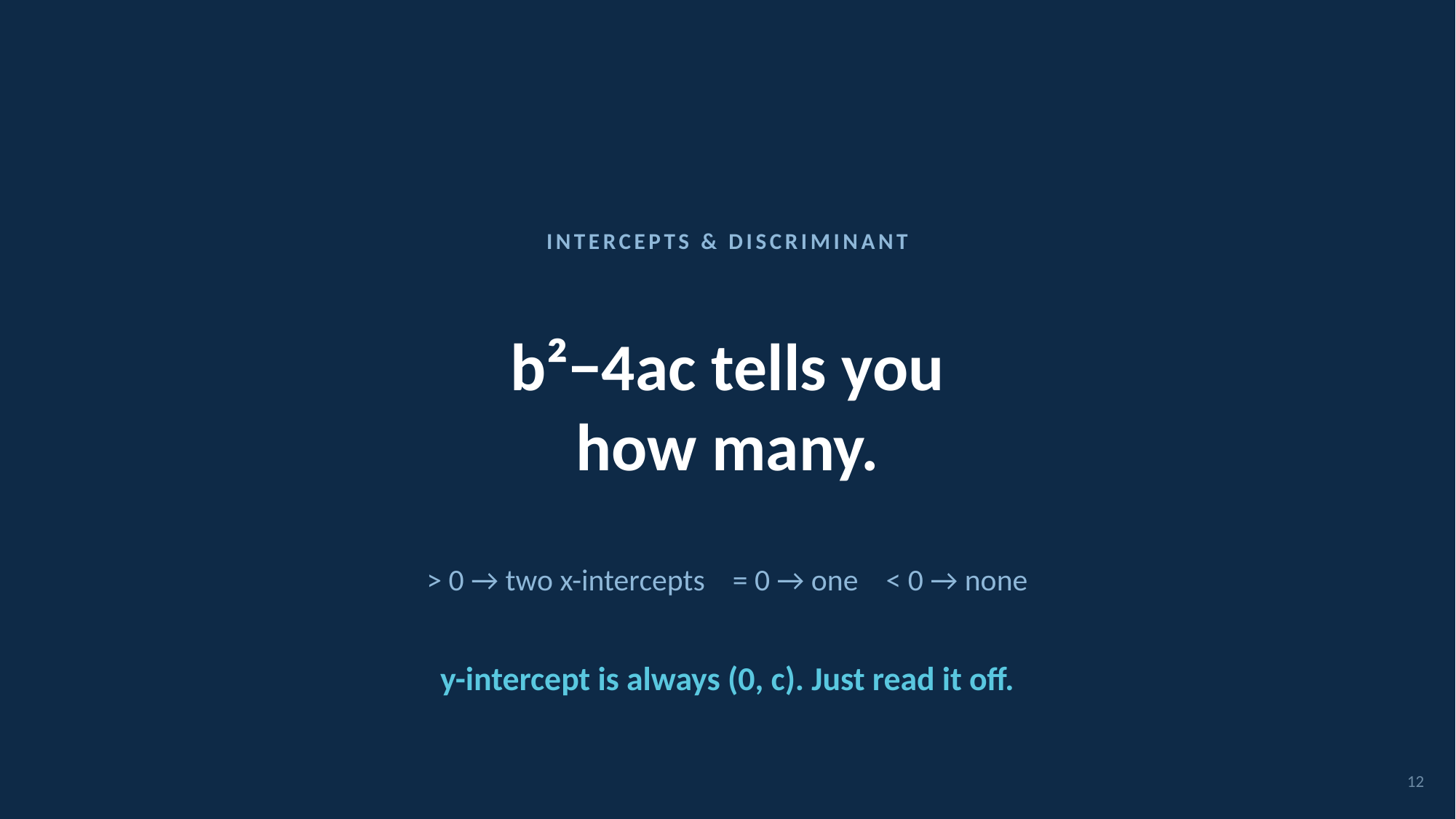

INTERCEPTS & DISCRIMINANT
b²−4ac tells you
how many.
> 0 → two x-intercepts    = 0 → one    < 0 → none
y-intercept is always (0, c). Just read it off.
12